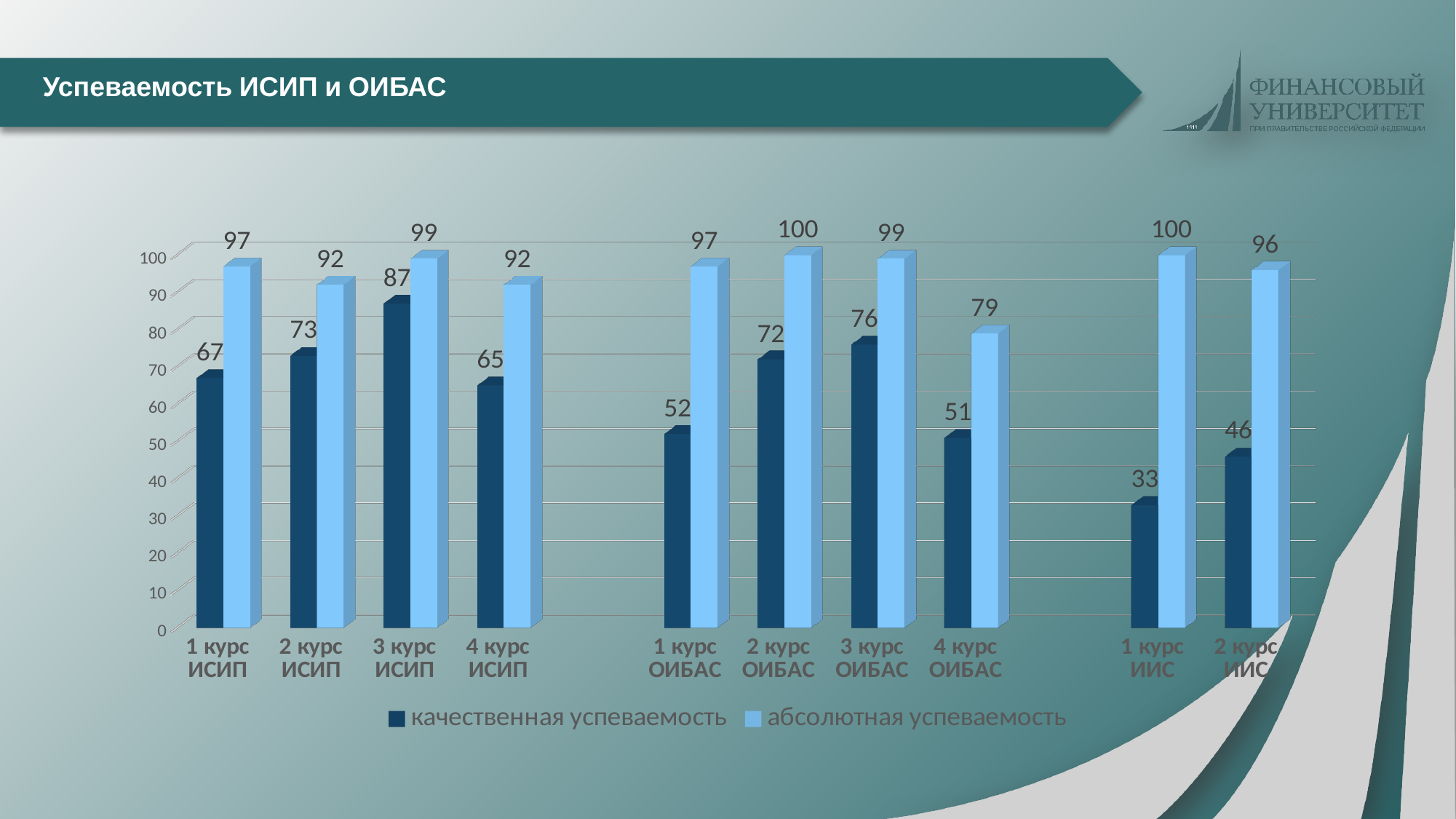

# Успеваемость ИСИП и ОИБАС

[unsupported chart]